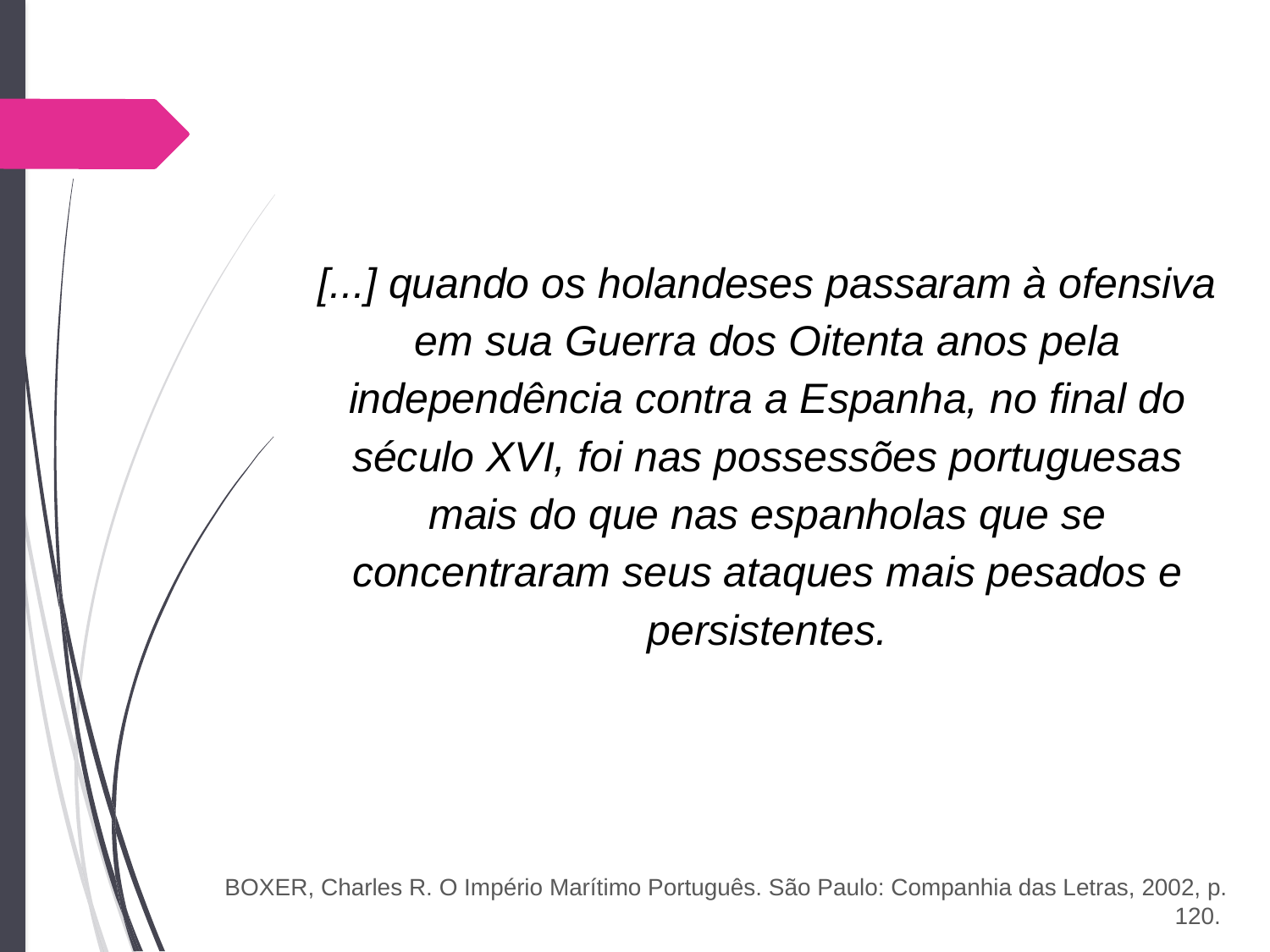

[...] quando os holandeses passaram à ofensiva em sua Guerra dos Oitenta anos pela independência contra a Espanha, no final do século XVI, foi nas possessões portuguesas mais do que nas espanholas que se concentraram seus ataques mais pesados e persistentes.
BOXER, Charles R. O Império Marítimo Português. São Paulo: Companhia das Letras, 2002, p. 120.